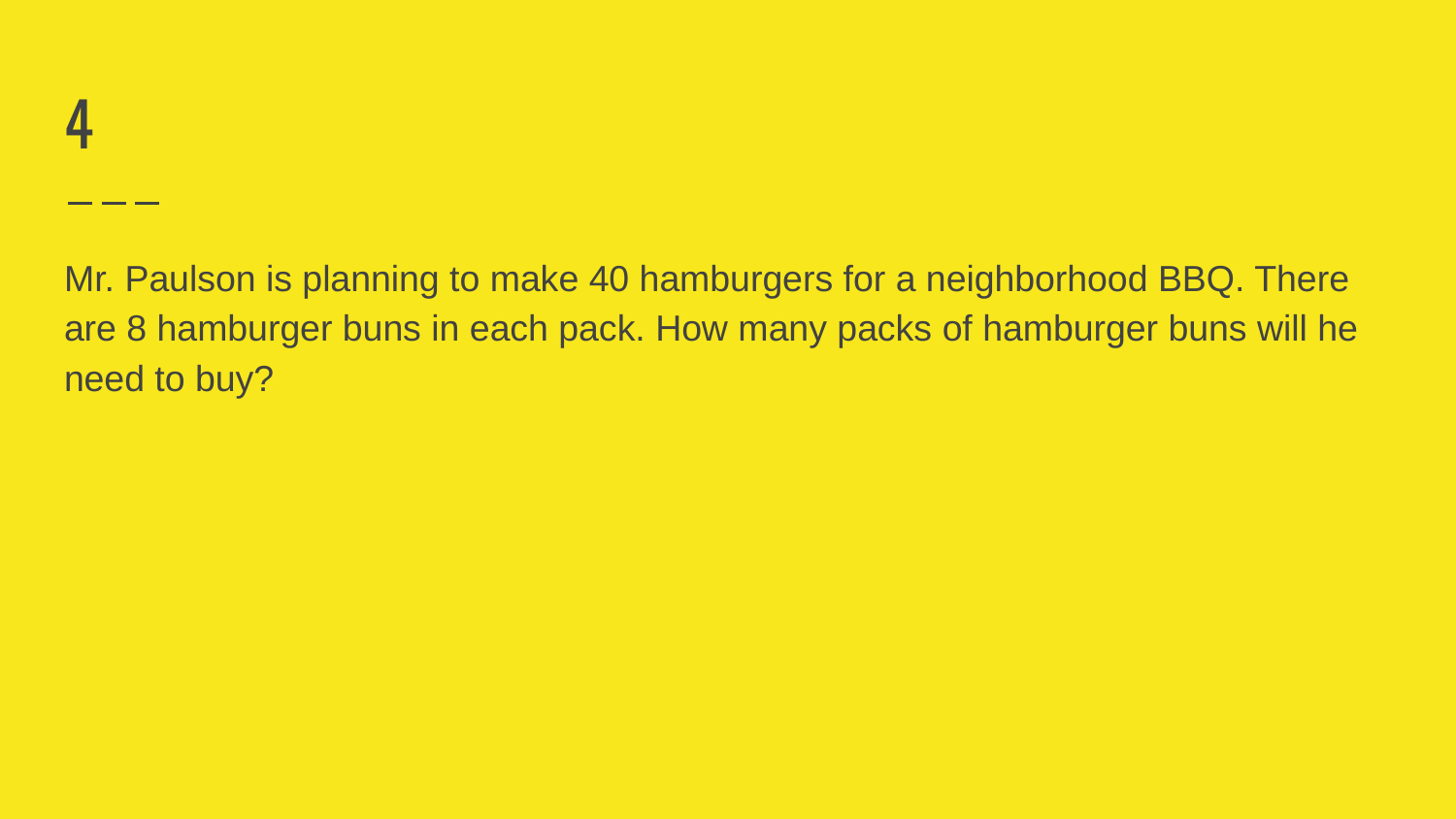

# 4
Mr. Paulson is planning to make 40 hamburgers for a neighborhood BBQ. There are 8 hamburger buns in each pack. How many packs of hamburger buns will he need to buy?